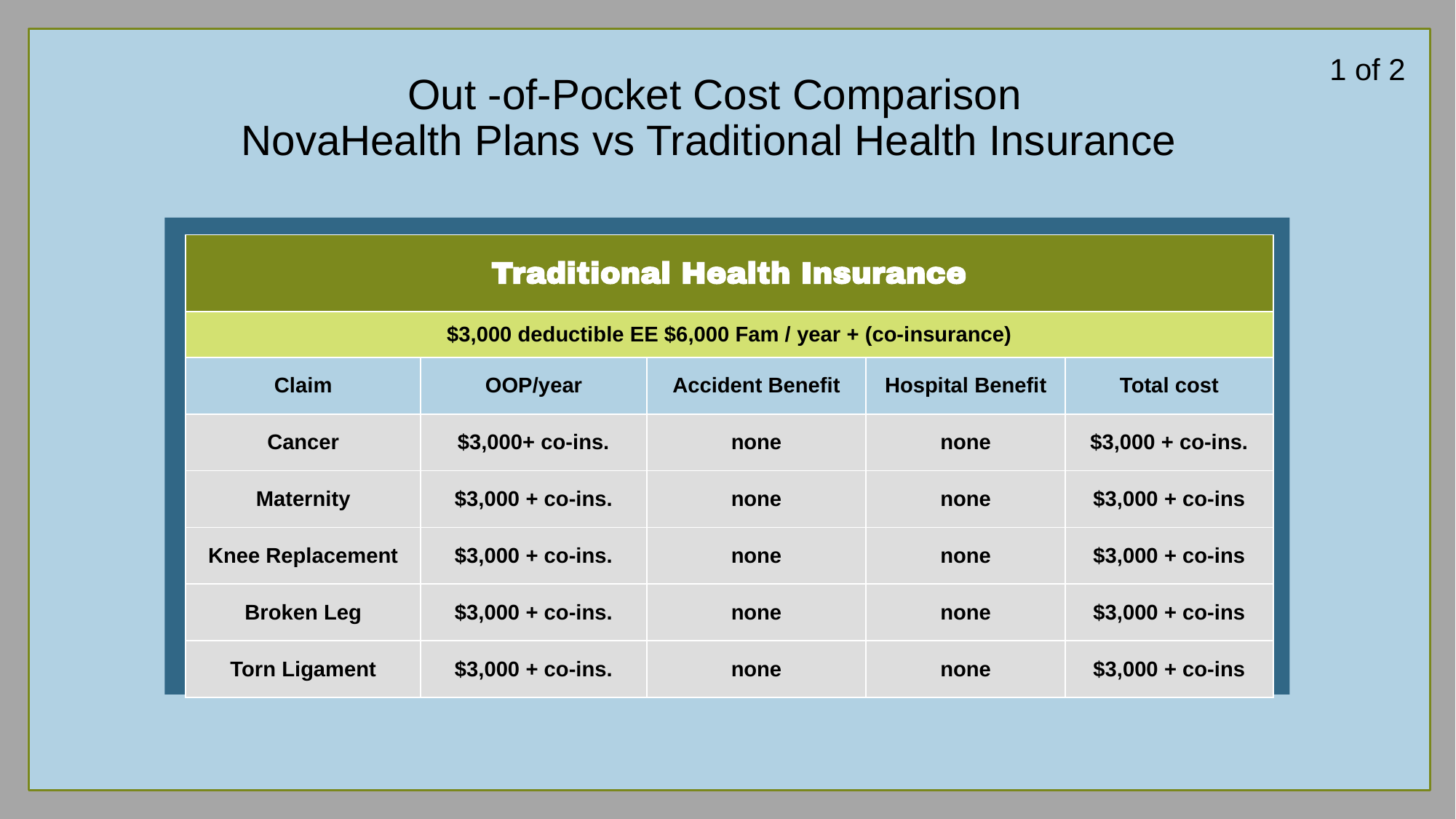

1 of 2
# Out -of-Pocket Cost Comparison NovaHealth Plans vs Traditional Health Insurance

| Traditional Health Insurance |  |  |  |  |
| --- | --- | --- | --- | --- |
| $3,000 deductible EE $6,000 Fam / year + (co-insurance) |  |  |  |  |
| Claim | OOP/year | Accident Benefit | Hospital Benefit | Total cost |
| Cancer | $3,000+ co-ins. | none | none | $3,000 + co-ins. |
| Maternity | $3,000 + co-ins. | none | none | $3,000 + co-ins |
| Knee Replacement | $3,000 + co-ins. | none | none | $3,000 + co-ins |
| Broken Leg | $3,000 + co-ins. | none | none | $3,000 + co-ins |
| Torn Ligament | $3,000 + co-ins. | none | none | $3,000 + co-ins |